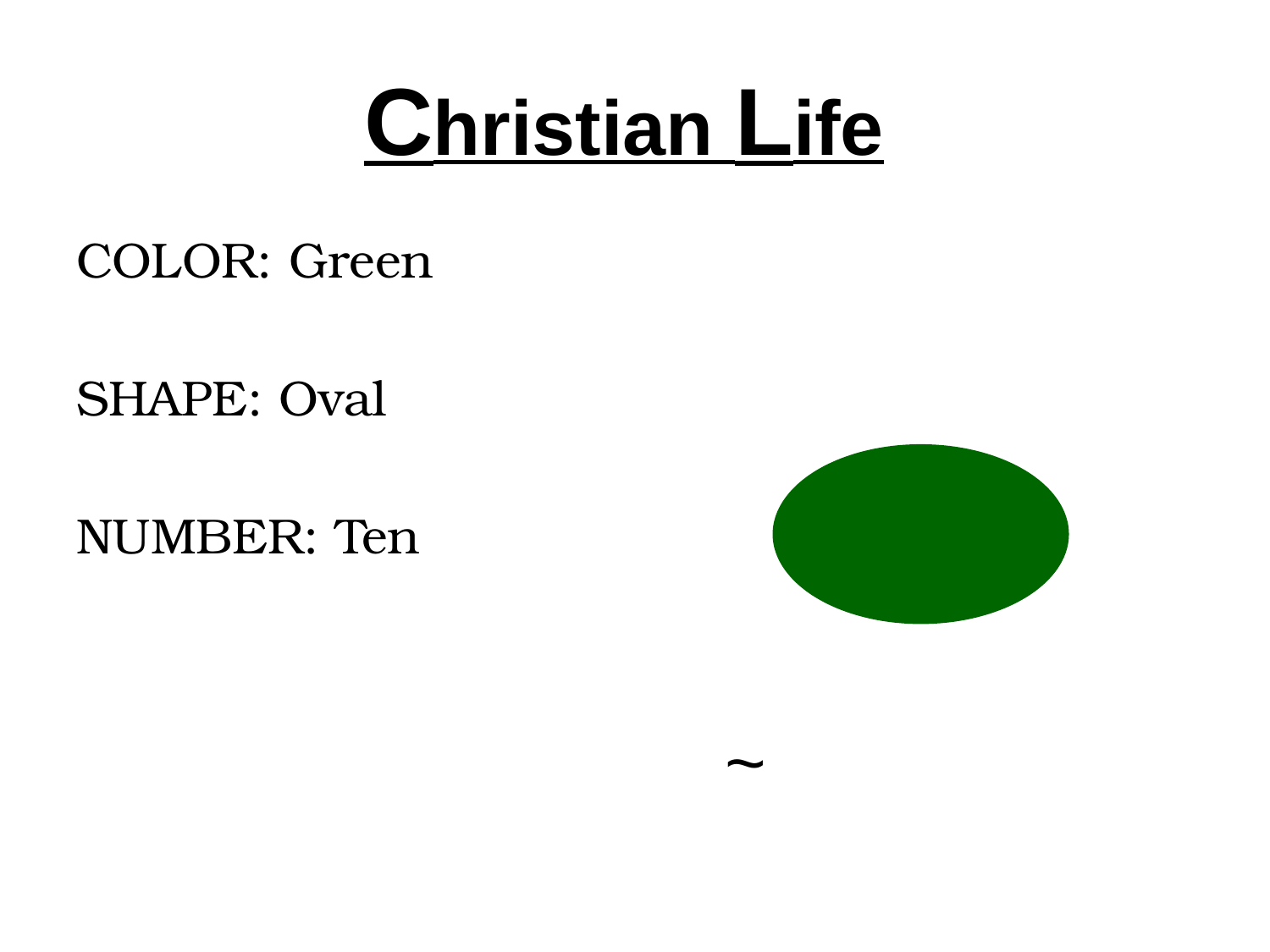

# Christian Life
COLOR: Green

SHAPE: Oval

NUMBER: Ten

    ~